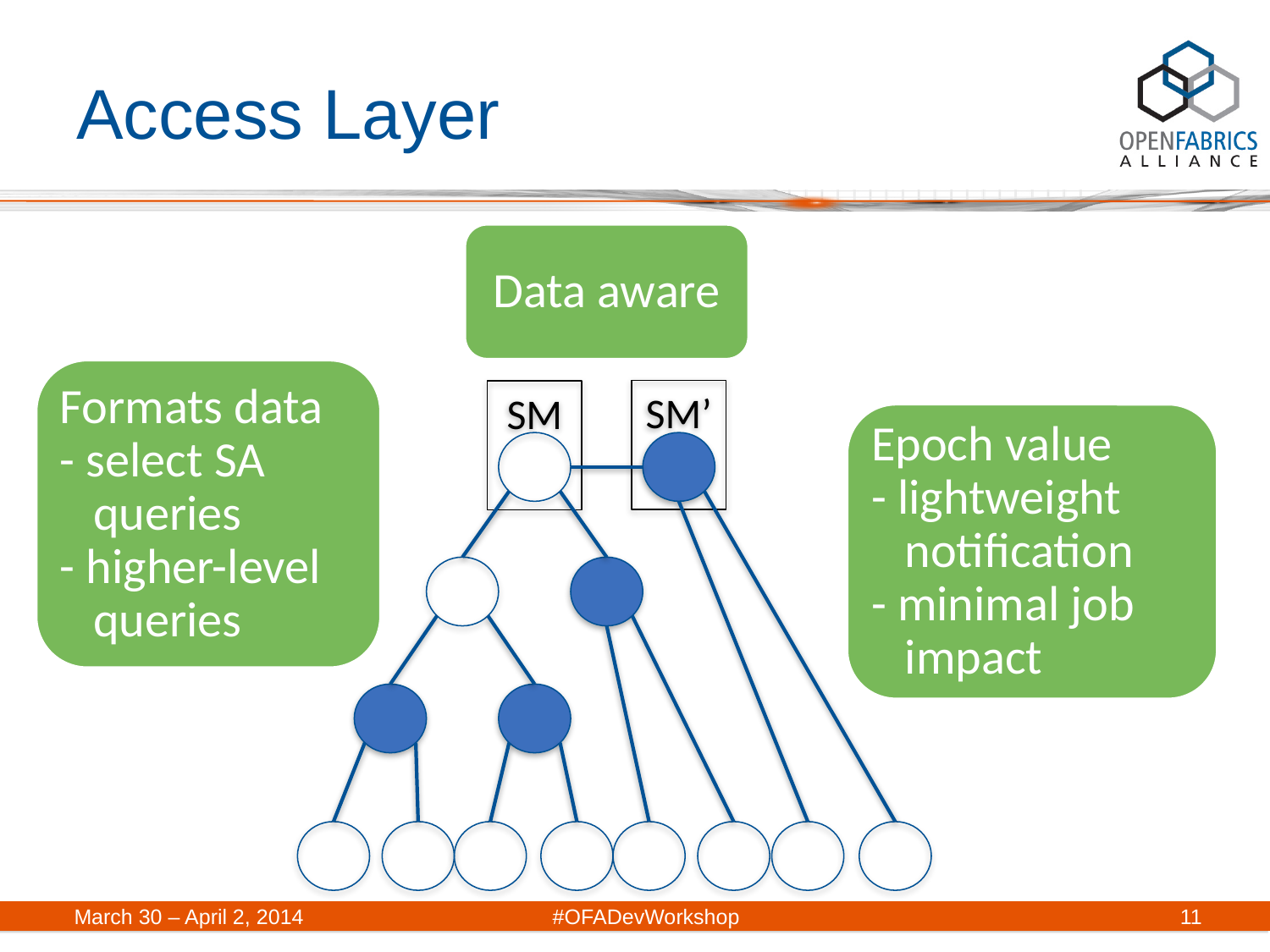

# Access Layer

Data aware

Formats data
- select SA
   queries
- higher-level
   queries
SM’
SM

Epoch value
- lightweight
   notification
- minimal job
   impact

March 30 – April 2, 2014	#OFADevWorkshop
11